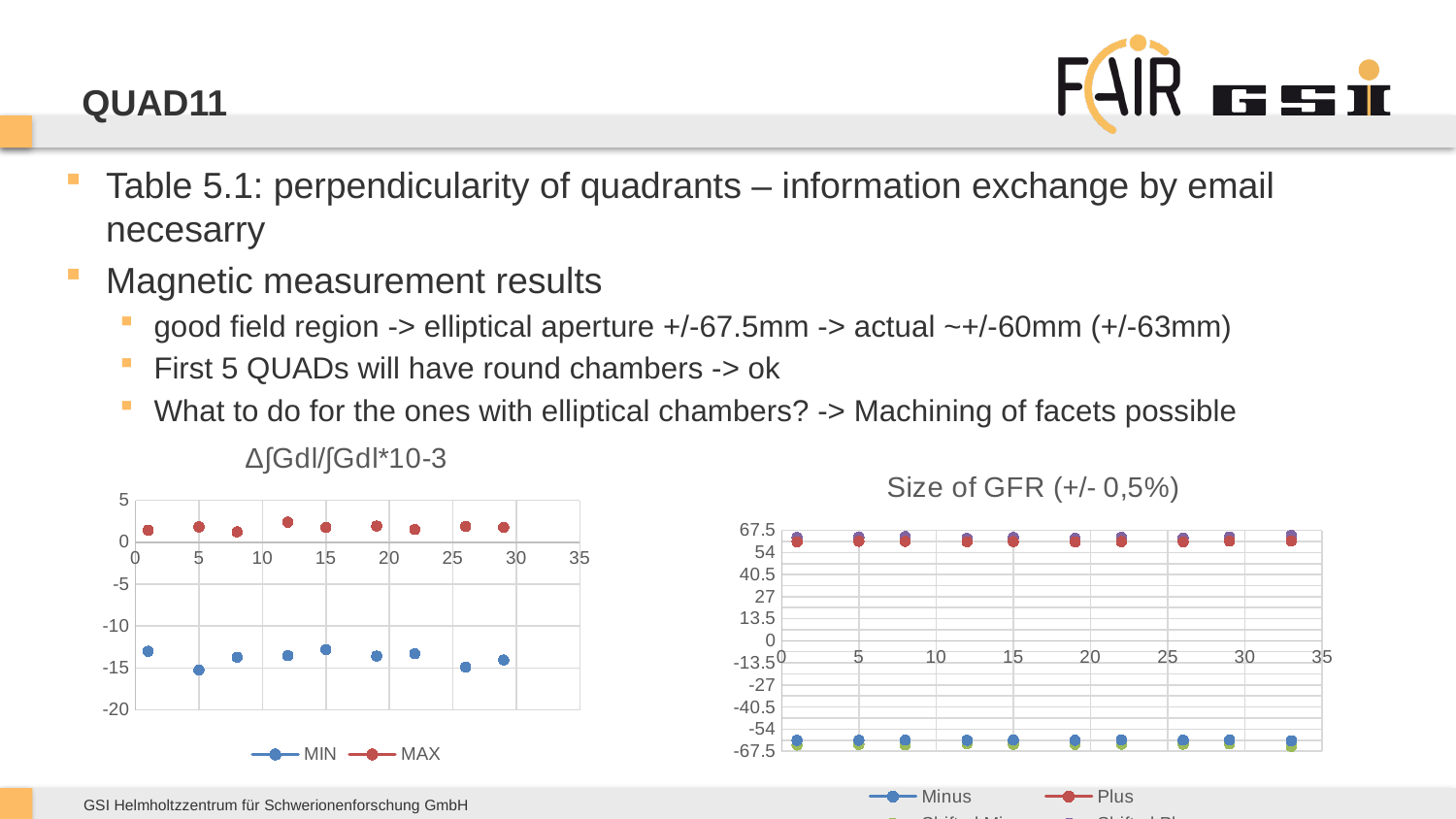

# QUAD11
Table 5.1: perpendicularity of quadrants – information exchange by email necesarry
Magnetic measurement results
good field region -> elliptical aperture +/-67.5mm -> actual ~+/-60mm (+/-63mm)
First 5 QUADs will have round chambers -> ok
What to do for the ones with elliptical chambers? -> Machining of facets possible

### Chart: Δ∫Gdl/∫Gdl*10-3

| Category | MIN | MAX |
|---|---|---|

### Chart: Size of GFR (+/- 0,5%)

| Category |  |  |  |  |
|---|---|---|---|---|